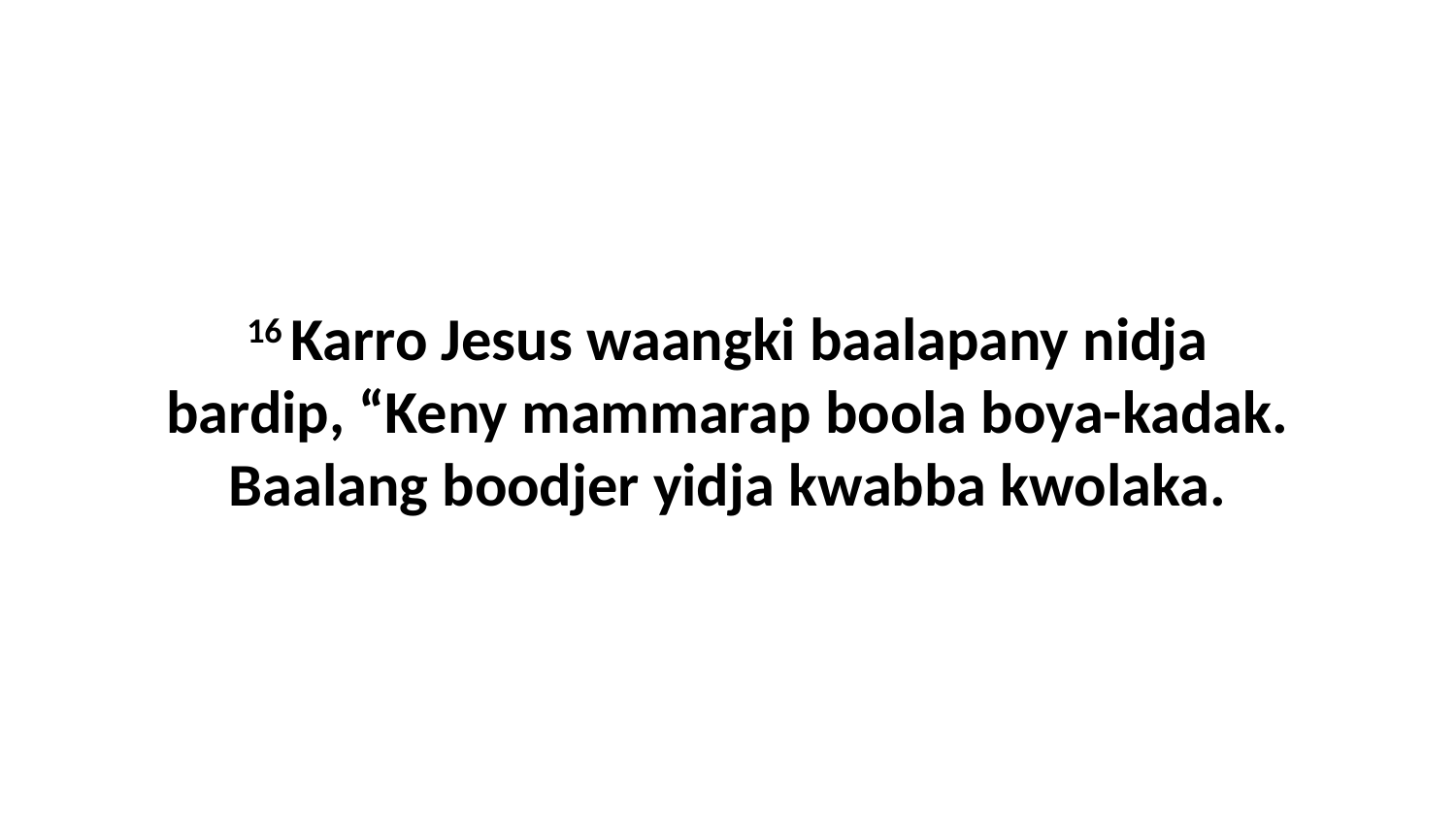

16 Karro Jesus waangki baalapany nidja bardip, “Keny mammarap boola boya-kadak. Baalang boodjer yidja kwabba kwolaka.